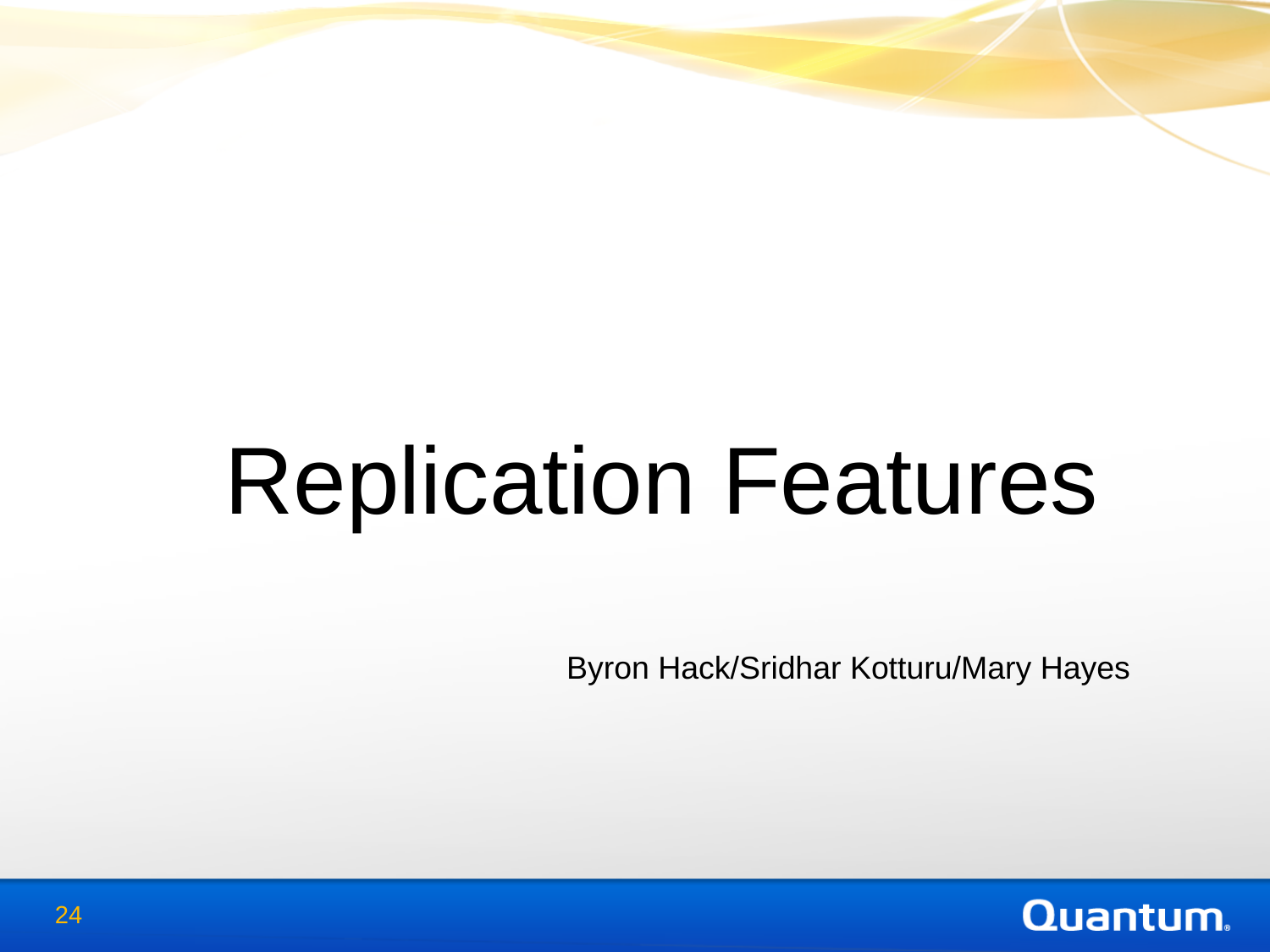

Replication Features

Byron Hack/Sridhar Kotturu/Mary Hayes
24